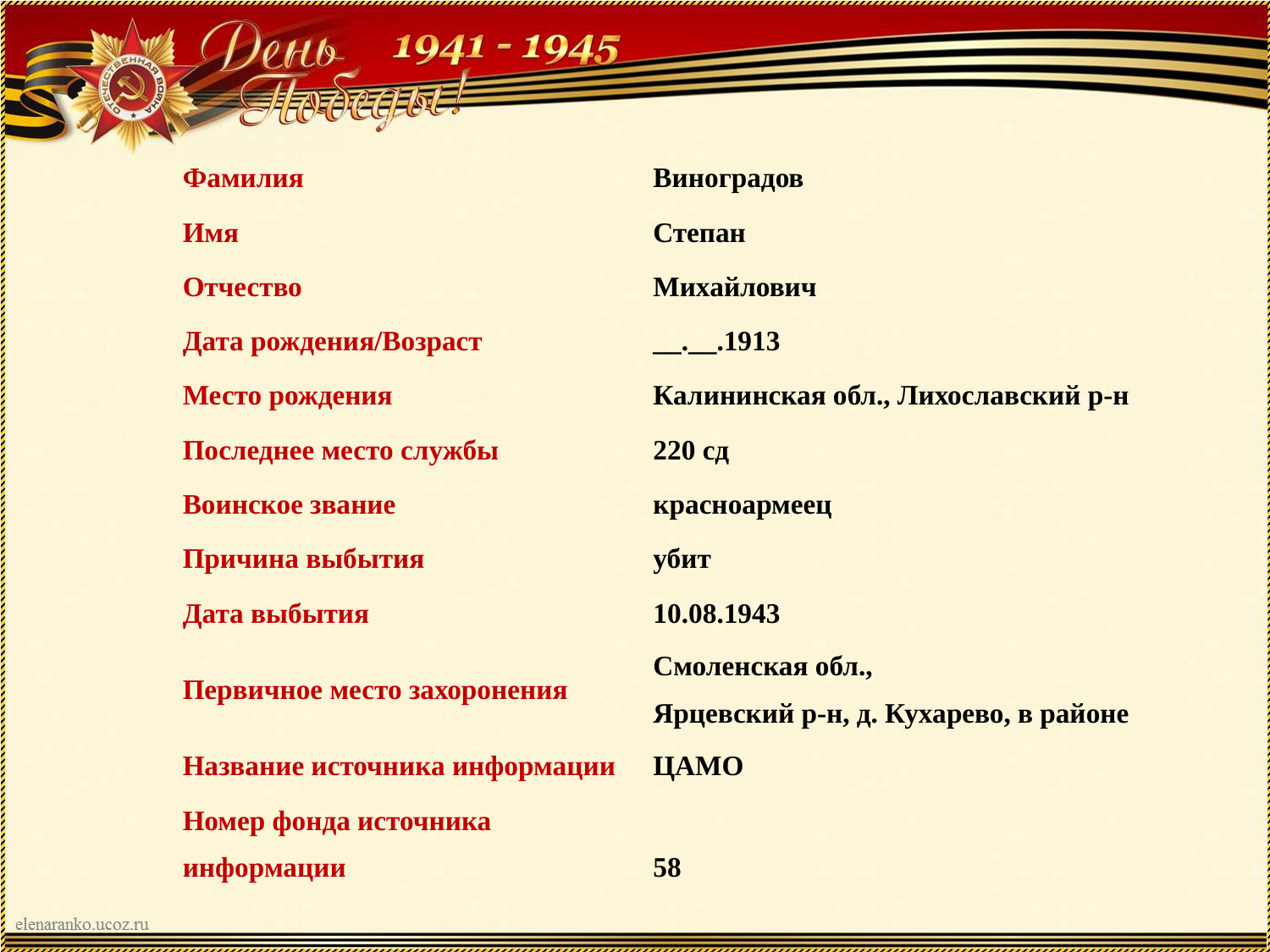

| Фамилия | Виноградов |
| --- | --- |
| Имя | Степан |
| Отчество | Михайлович |
| Дата рождения/Возраст | \_\_.\_\_.1913 |
| Место рождения | Калининская обл., Лихославский р-н |
| Последнее место службы | 220 сд |
| Воинское звание | красноармеец |
| Причина выбытия | убит |
| Дата выбытия | 10.08.1943 |
| Первичное место захоронения | Смоленская обл., Ярцевский р-н, д. Кухарево, в районе |
| Название источника информации | ЦАМО |
| Номер фонда источника информации | 58 |